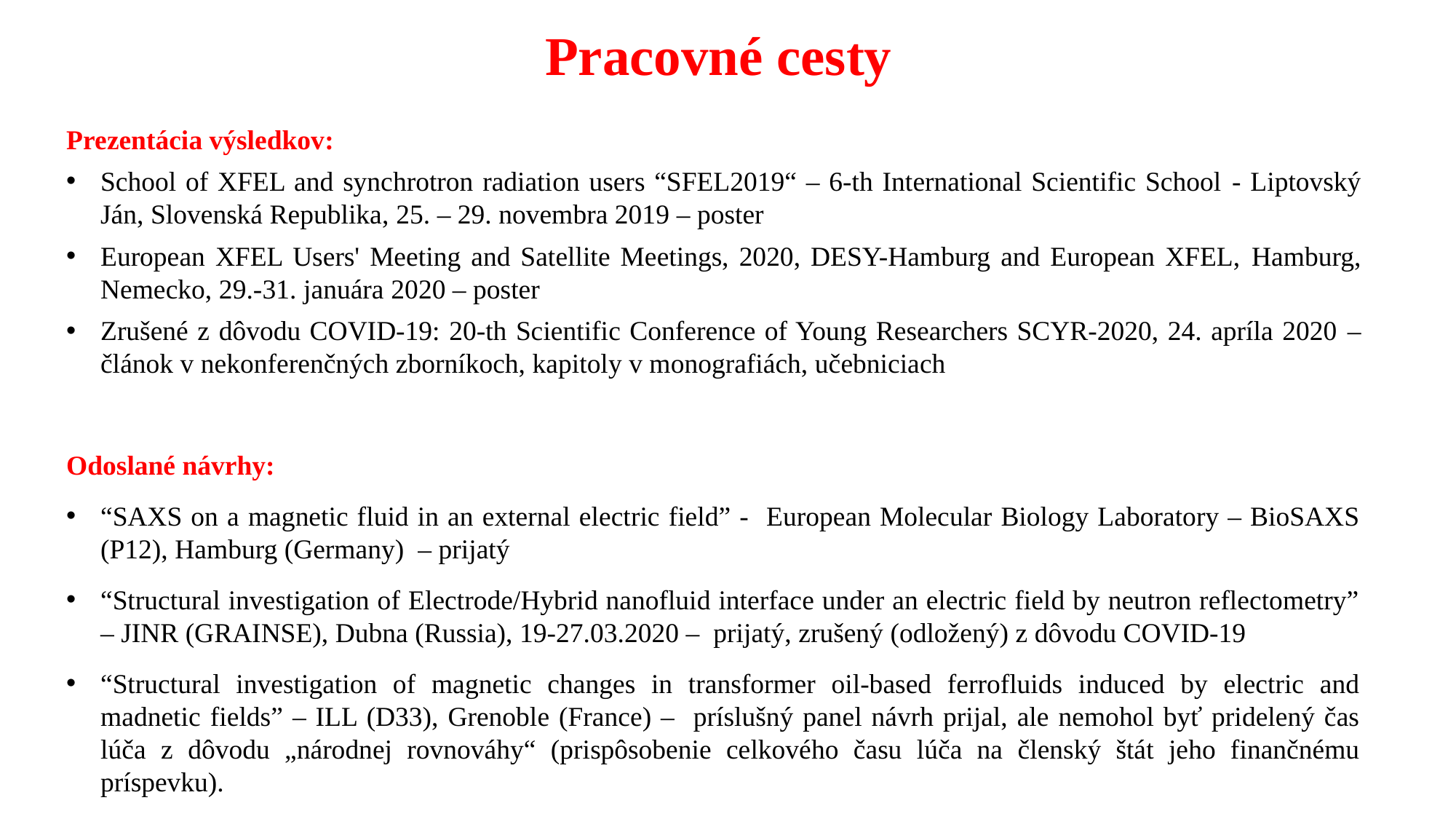

Pracovné cesty
Prezentácia výsledkov:
School of XFEL and synchrotron radiation users “SFEL2019“ – 6-th International Scientific School - Liptovský Ján, Slovenská Republika, 25. – 29. novembra 2019 – poster
European XFEL Users' Meeting and Satellite Meetings, 2020, DESY-Hamburg and European XFEL, Hamburg, Nemecko, 29.-31. januára 2020 – poster
Zrušené z dôvodu COVID-19: 20-th Scientific Conference of Young Researchers SCYR-2020, 24. apríla 2020 – článok v nekonferenčných zborníkoch, kapitoly v monografiách, učebniciach

Odoslané návrhy:
“SAXS on a magnetic fluid in an external electric field” -  European Molecular Biology Laboratory – BioSAXS (P12), Hamburg (Germany)  – prijatý
“Structural investigation of Electrode/Hybrid nanofluid interface under an electric field by neutron reflectometry” – JINR (GRAINSE), Dubna (Russia), 19-27.03.2020 –  prijatý, zrušený (odložený) z dôvodu COVID-19
“Structural investigation of magnetic changes in transformer oil-based ferrofluids induced by electric and madnetic fields” – ILL (D33), Grenoble (France) –  príslušný panel návrh prijal, ale nemohol byť pridelený čas lúča z dôvodu „národnej rovnováhy“ (prispôsobenie celkového času lúča na členský štát jeho finančnému príspevku).